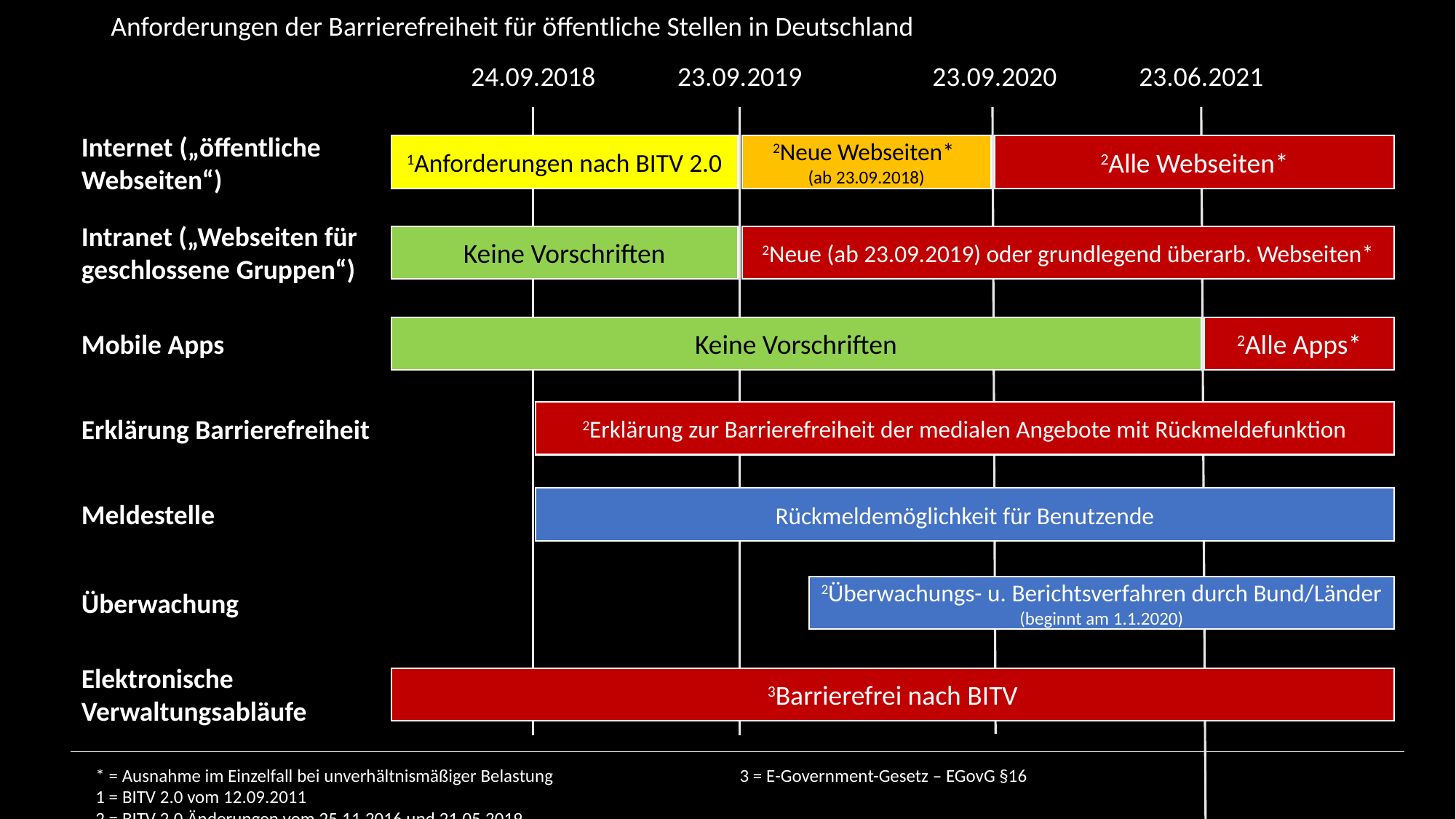

# Anforderungen der Barrierefreiheit für öffentliche Stellen in Deutschland
24.09.2018
23.09.2019
23.09.2020
23.06.2021
Internet („öffentliche Webseiten“)
1Anforderungen nach BITV 2.0
2Neue Webseiten*
(ab 23.09.2018)
2Alle Webseiten*
Intranet („Webseiten für geschlossene Gruppen“)
Keine Vorschriften
2Neue (ab 23.09.2019) oder grundlegend überarb. Webseiten*
2Alle Apps*
Keine Vorschriften
Mobile Apps
2Erklärung zur Barrierefreiheit der medialen Angebote mit Rückmeldefunktion
Erklärung Barrierefreiheit
Rückmeldemöglichkeit für Benutzende
Meldestelle
2Überwachungs- u. Berichtsverfahren durch Bund/Länder
(beginnt am 1.1.2020)
Überwachung
Elektronische Verwaltungsabläufe
3Barrierefrei nach BITV
* = Ausnahme im Einzelfall bei unverhältnismäßiger Belastung
1 = BITV 2.0 vom 12.09.2011
2 = BITV 2.0 Änderungen vom 25.11.2016 und 21.05.2019
3 = E-Government-Gesetz – EGovG §16